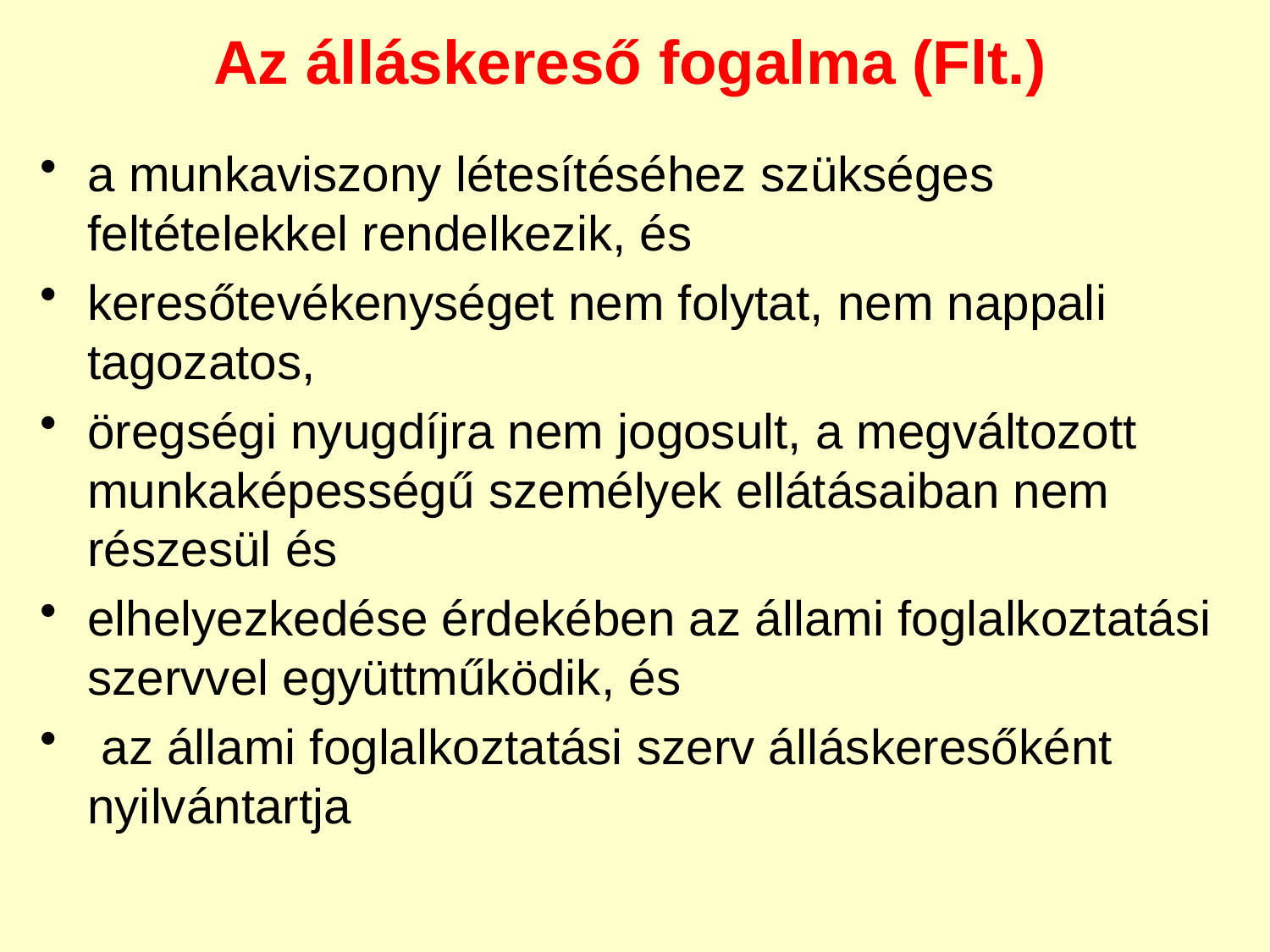

Az álláskereső fogalma (Flt.)
a munkaviszony létesítéséhez szükséges feltételekkel rendelkezik, és
keresőtevékenységet nem folytat, nem nappali tagozatos,
öregségi nyugdíjra nem jogosult, a megváltozott munkaképességű személyek ellátásaiban nem részesül és
elhelyezkedése érdekében az állami foglalkoztatási szervvel együttműködik, és
 az állami foglalkoztatási szerv álláskeresőként nyilvántartja